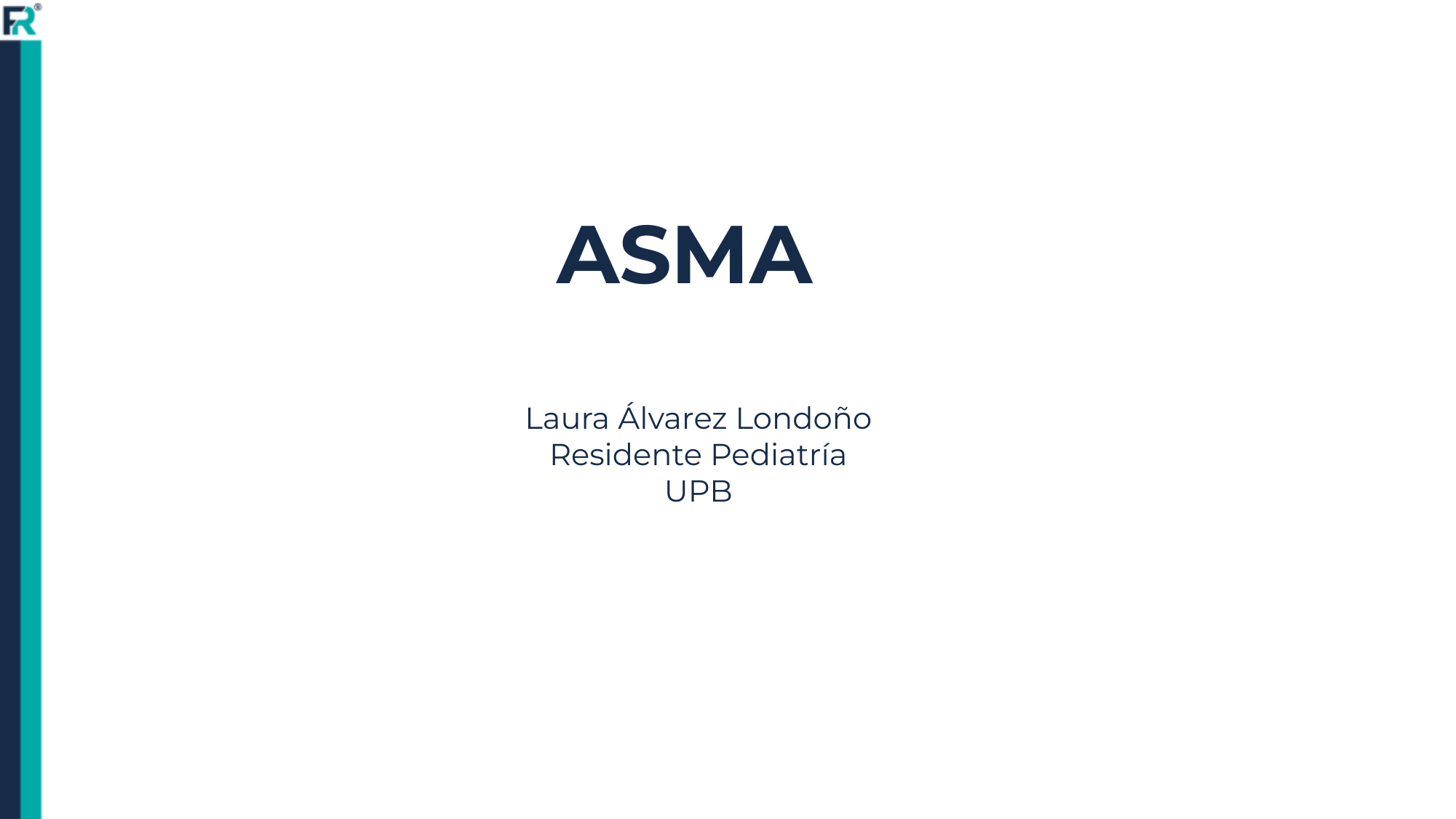

ASMA

Laura Álvarez Londoño
Residente Pediatría
UPB